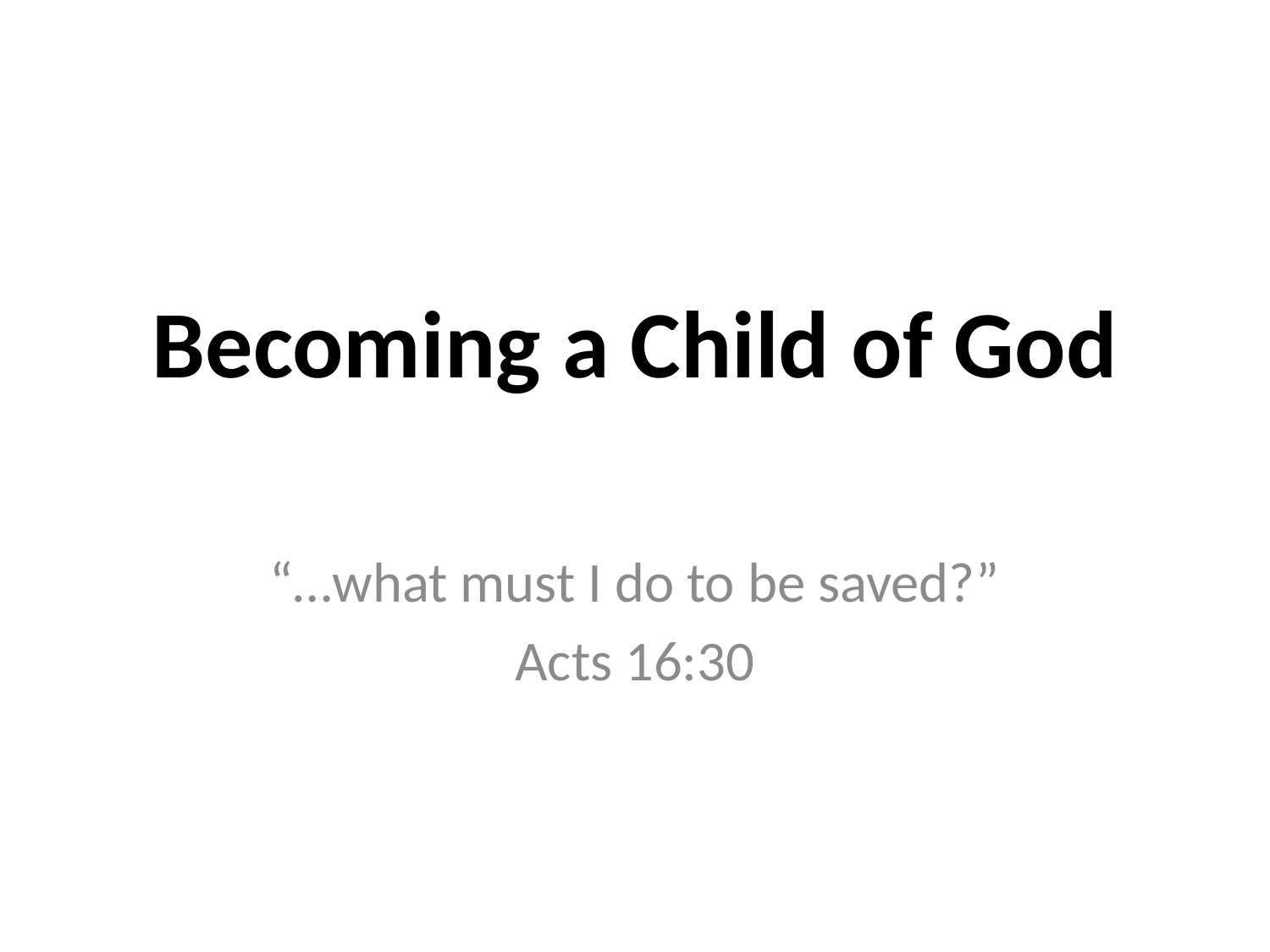

# Becoming a Child of God
“…what must I do to be saved?”
Acts 16:30